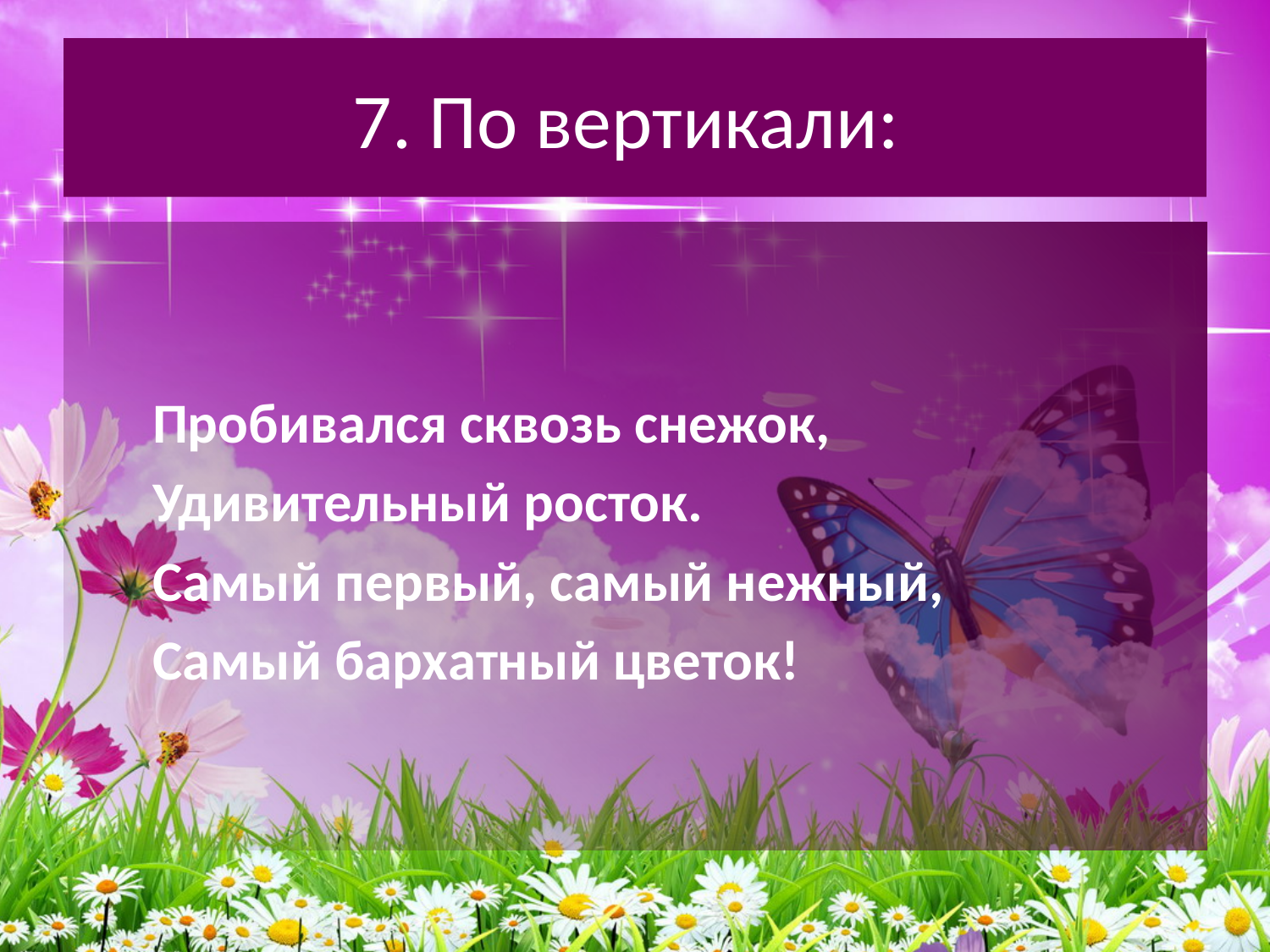

# 7. По вертикали:

      Пробивался сквозь снежок,
      Удивительный росток.
      Самый первый, самый нежный,
      Самый бархатный цветок!